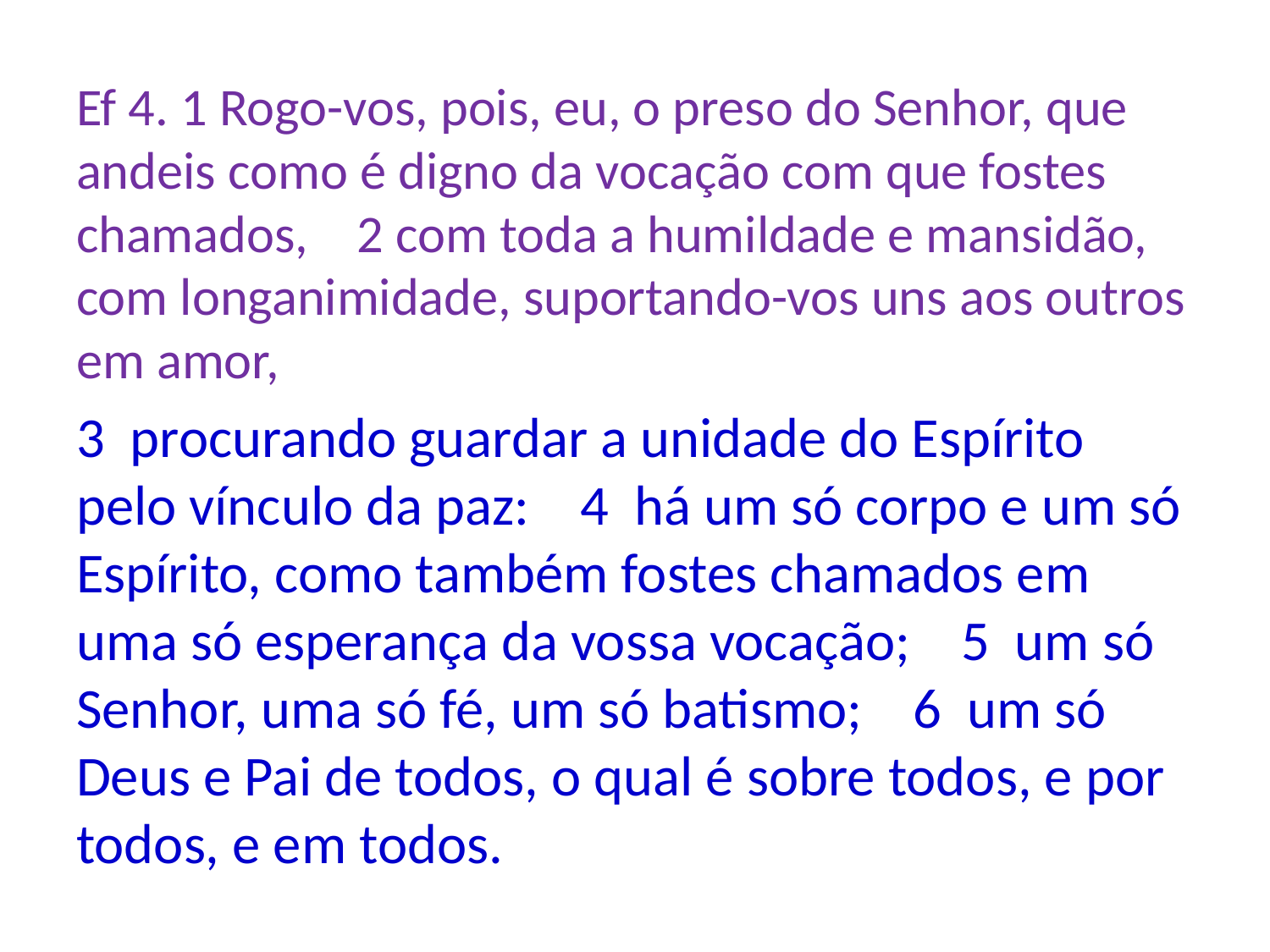

Ef 4. 1 Rogo-vos, pois, eu, o preso do Senhor, que andeis como é digno da vocação com que fostes chamados,    2 com toda a humildade e mansidão, com longanimidade, suportando-vos uns aos outros em amor,
3  procurando guardar a unidade do Espírito pelo vínculo da paz:    4  há um só corpo e um só Espírito, como também fostes chamados em uma só esperança da vossa vocação;    5  um só Senhor, uma só fé, um só batismo;    6  um só Deus e Pai de todos, o qual é sobre todos, e por todos, e em todos.